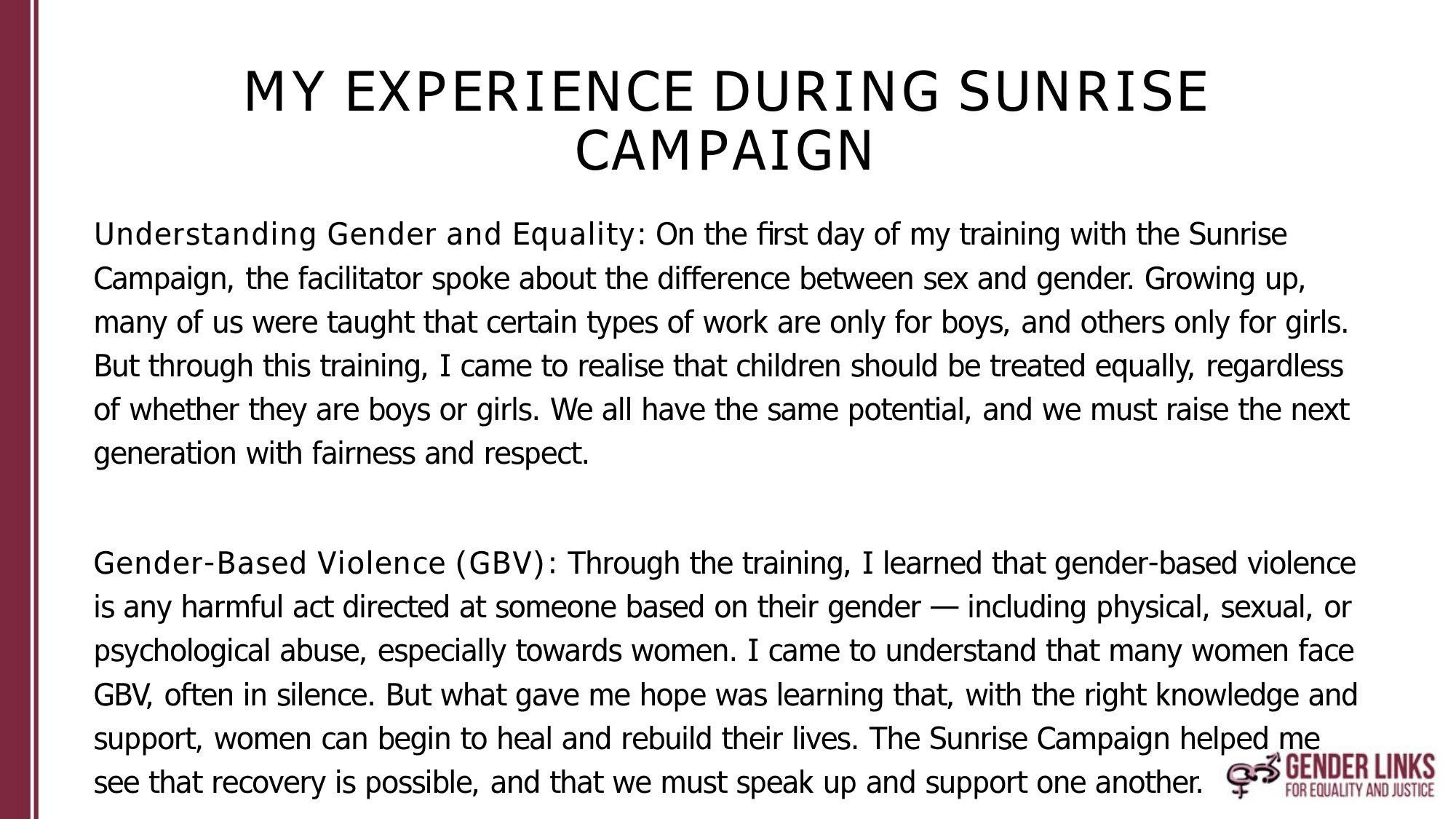

# MY EXPERIENCE DURING SUNRISE CAMPAIGN
Understanding Gender and Equality: On the first day of my training with the Sunrise Campaign, the facilitator spoke about the difference between sex and gender. Growing up, many of us were taught that certain types of work are only for boys, and others only for girls. But through this training, I came to realise that children should be treated equally, regardless of whether they are boys or girls. We all have the same potential, and we must raise the next generation with fairness and respect.

Gender-Based Violence (GBV): Through the training, I learned that gender-based violence is any harmful act directed at someone based on their gender — including physical, sexual, or psychological abuse, especially towards women. I came to understand that many women face GBV, often in silence. But what gave me hope was learning that, with the right knowledge and support, women can begin to heal and rebuild their lives. The Sunrise Campaign helped me see that recovery is possible, and that we must speak up and support one another.